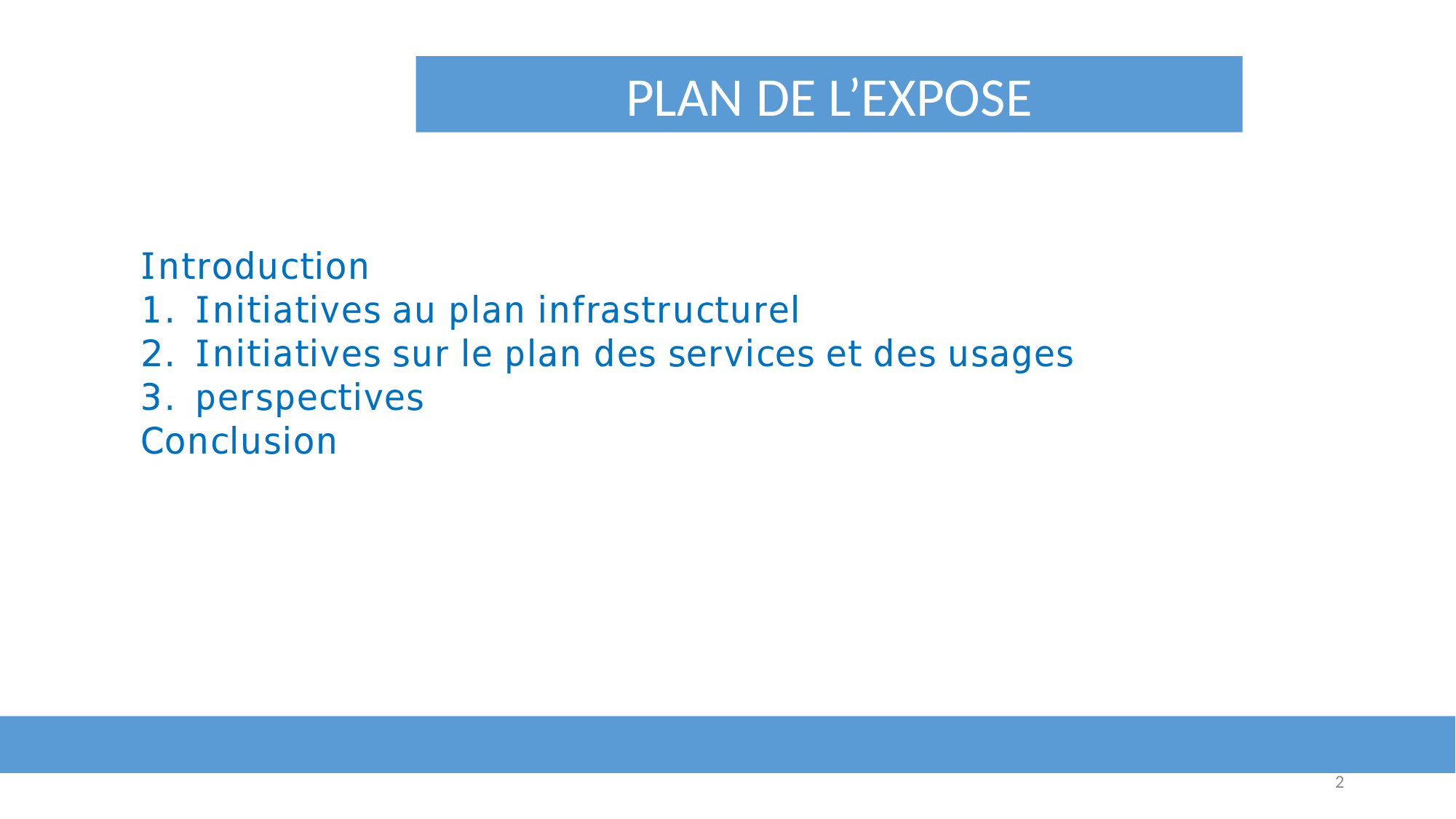

PLAN DE L’EXPOSE

Introduction
Initiatives au plan infrastructurel
Initiatives sur le plan des services et des usages
perspectives
Conclusion

2